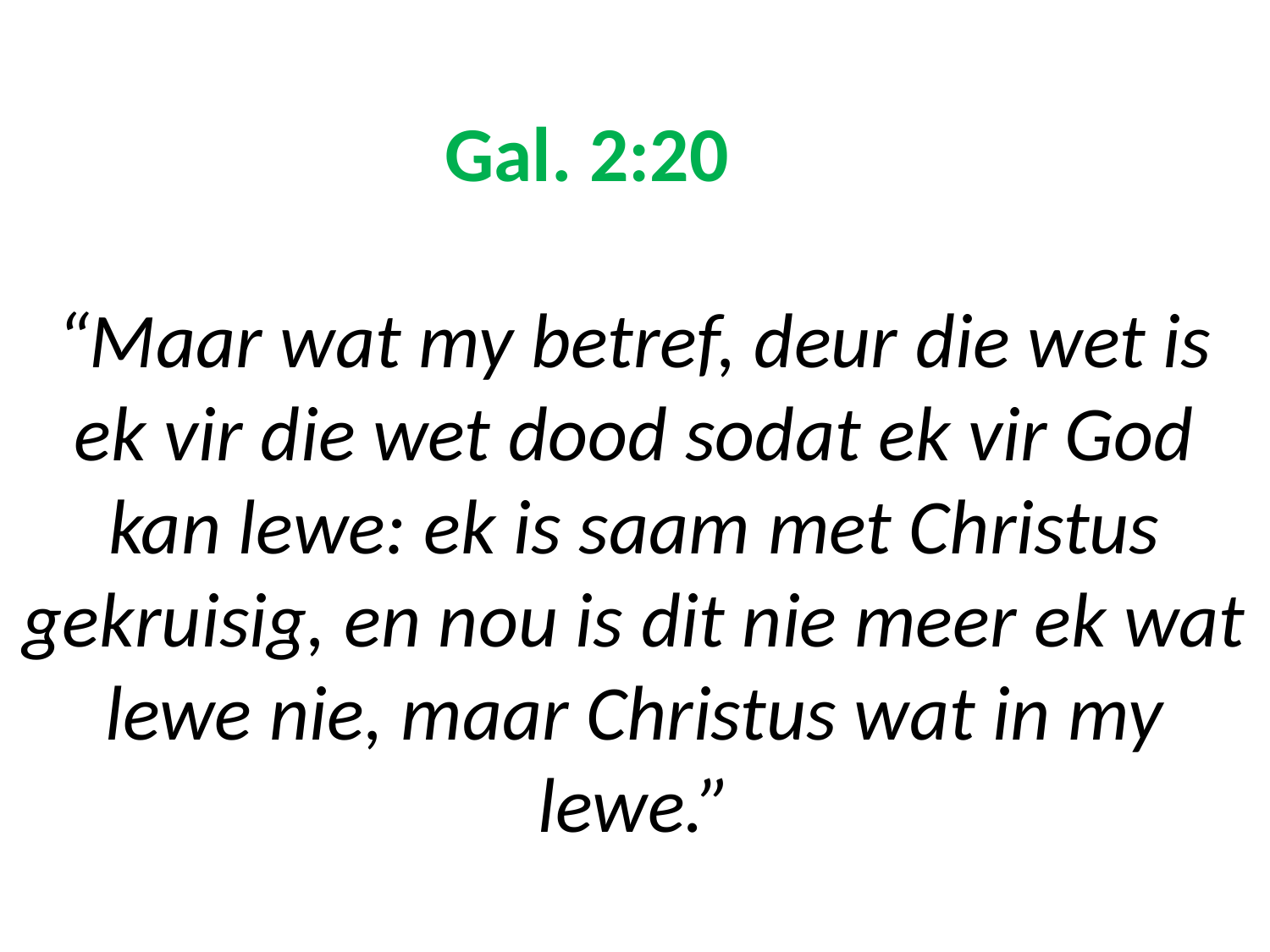

# Gal. 2:20 “Maar wat my betref, deur die wet is ek vir die wet dood sodat ek vir God kan lewe: ek is saam met Christus gekruisig, en nou is dit nie meer ek wat lewe nie, maar Christus wat in my lewe.”